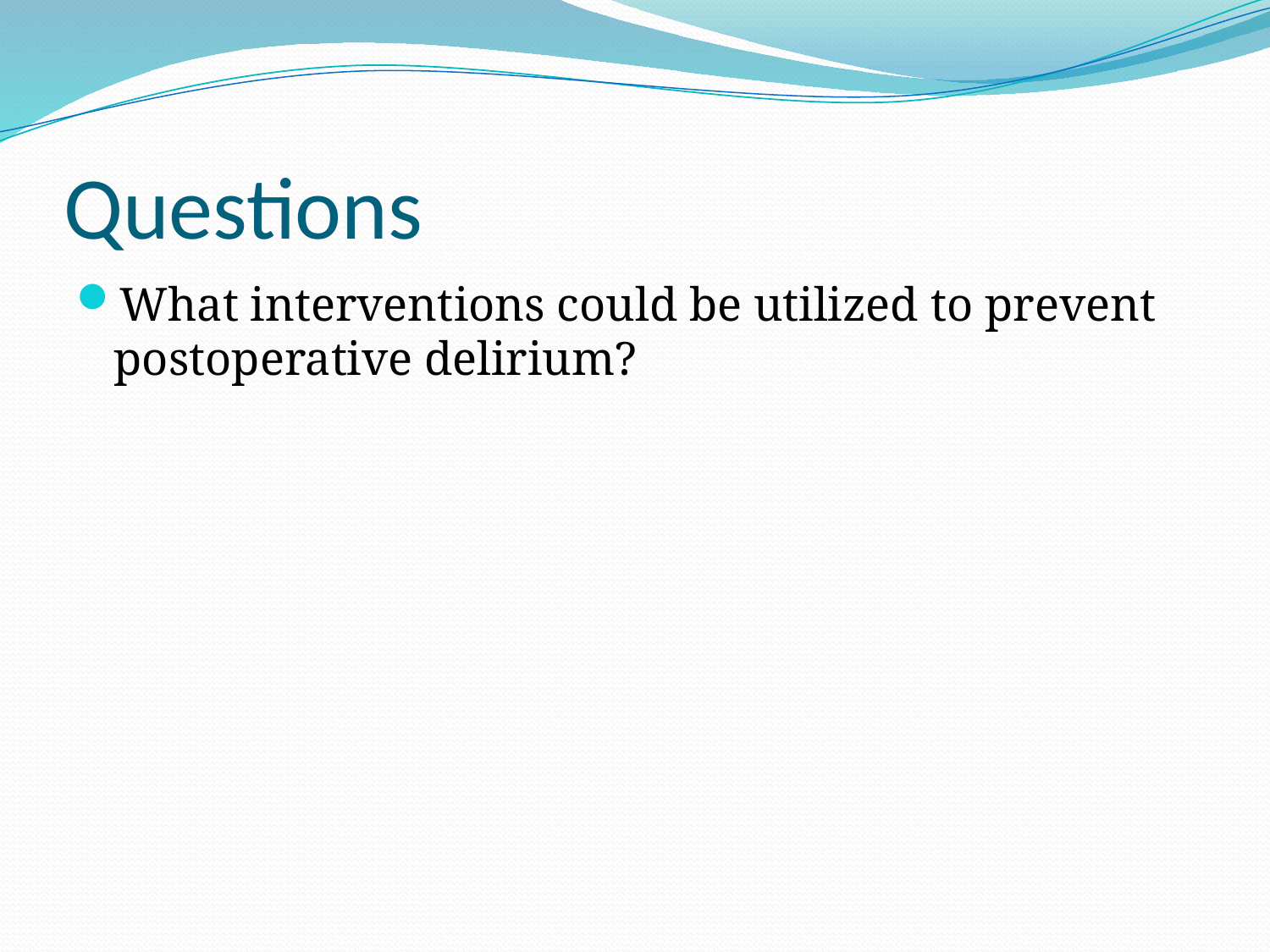

# Questions
What interventions could be utilized to prevent postoperative delirium?